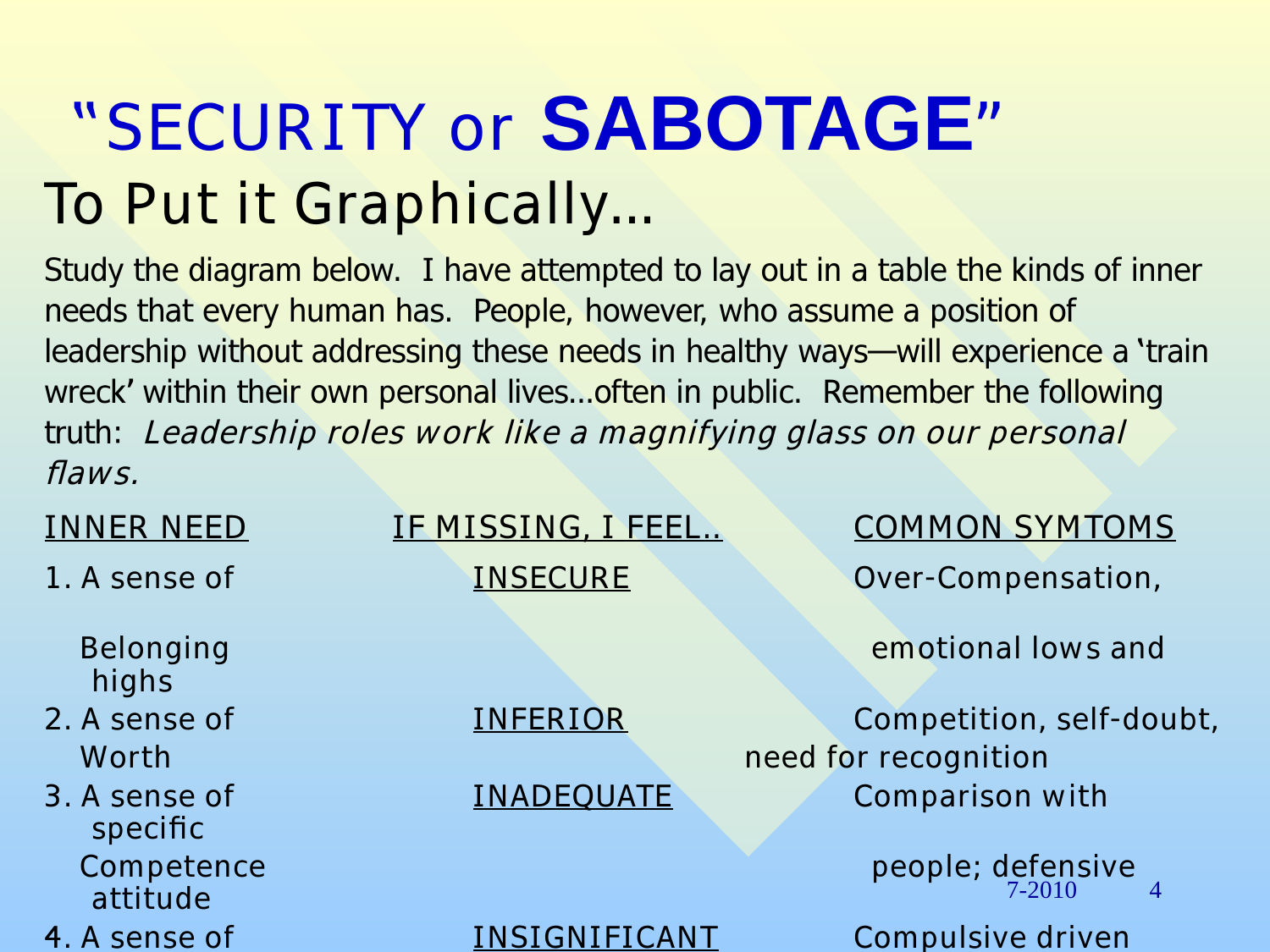

# “SECURITY or SABOTAGE”
To Put it Graphically…

Study the diagram below.  I have attempted to lay out in a table the kinds of inner
needs that every human has.  People, however, who assume a position of
leadership without addressing these needs in healthy ways—will experience a ‘train
wreck’ within their own personal lives…often in public.  Remember the following
truth:  Leadership roles work like a magnifying glass on our personal
flaws.

INNER NEED	     IF MISSING, I FEEL..		COMMON SYMTOMS

1. A sense of 	     	INSECURE		Over-Compensation,
    Belonging					  emotional lows and highs
2. A sense of 	     	INFERIOR		Competition, self-doubt,
    Worth					  need for recognition
3. A sense of 	     	INADEQUATE		Comparison with specific
    Competence					  people; defensive attitude
4. A sense of 	     	INSIGNIFICANT		Compulsive driven spirit,
    Purpose					  defeat depression
7-2010
4